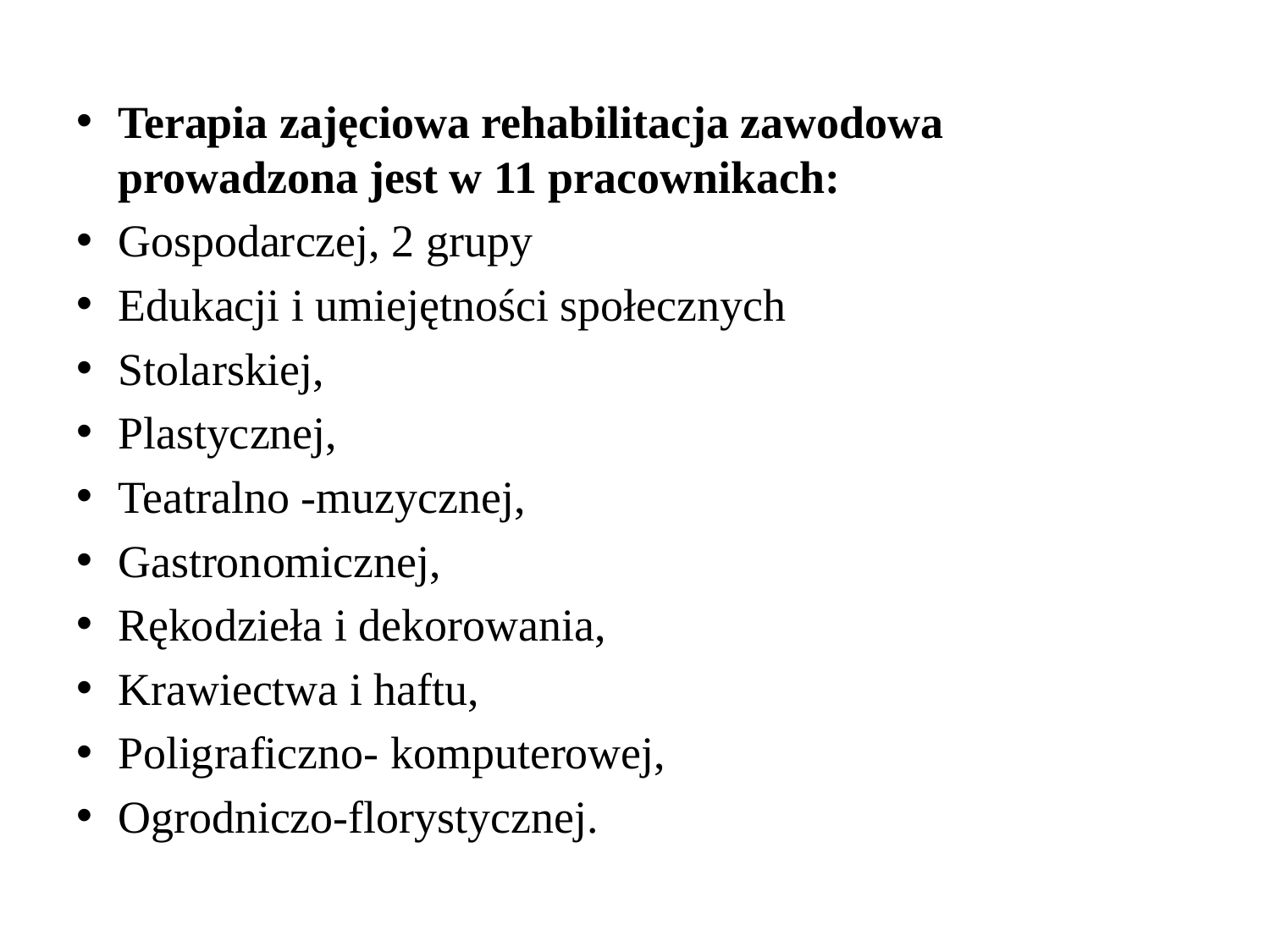

Terapia zajęciowa rehabilitacja zawodowa prowadzona jest w 11 pracownikach:
Gospodarczej, 2 grupy
Edukacji i umiejętności społecznych
Stolarskiej,
Plastycznej,
Teatralno -muzycznej,
Gastronomicznej,
Rękodzieła i dekorowania,
Krawiectwa i haftu,
Poligraficzno- komputerowej,
Ogrodniczo-florystycznej.